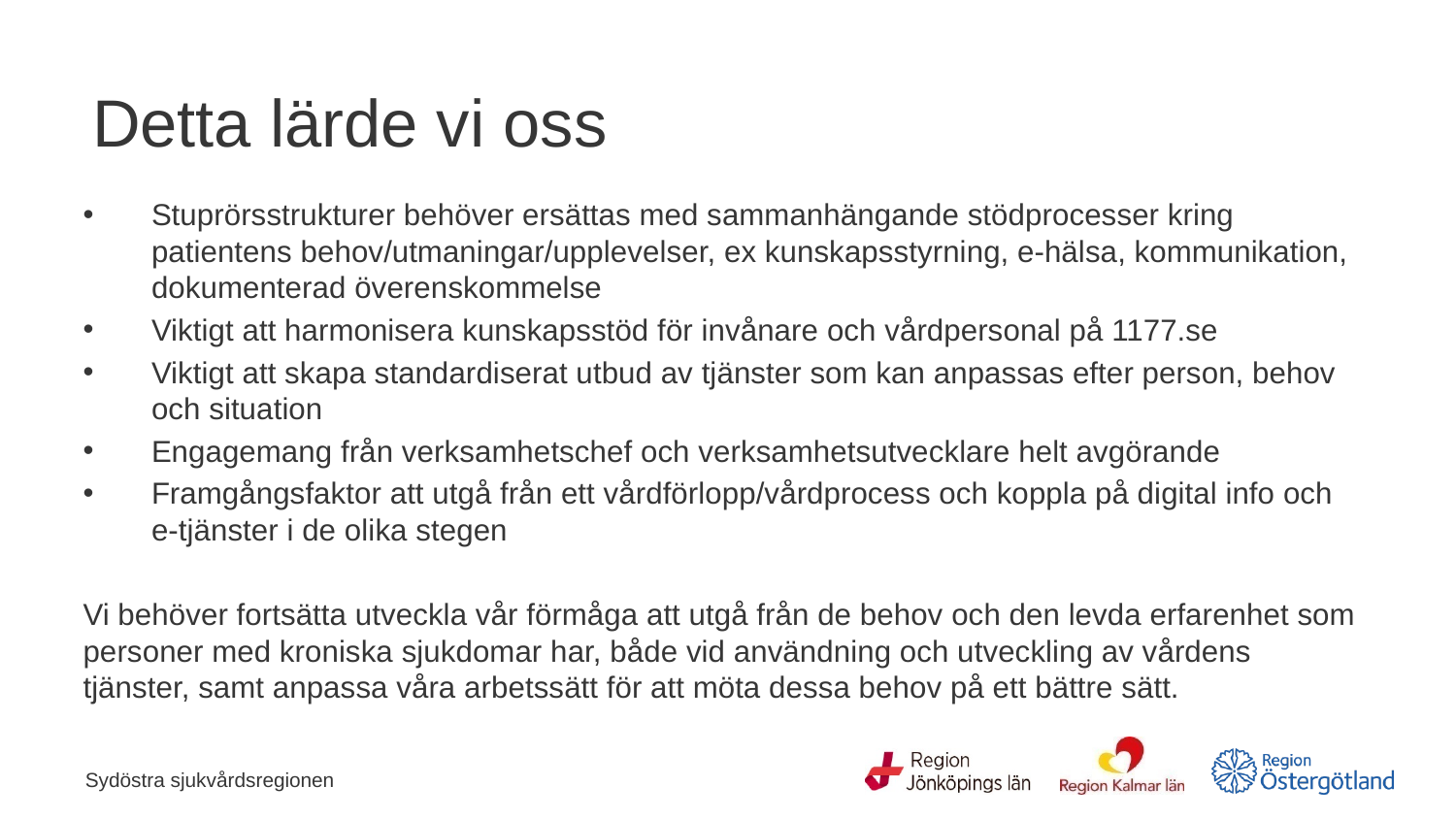

# Detta lärde vi oss
Stuprörsstrukturer behöver ersättas med sammanhängande stödprocesser kring patientens behov/utmaningar/upplevelser, ex kunskapsstyrning, e-hälsa, kommunikation, dokumenterad överenskommelse
Viktigt att harmonisera kunskapsstöd för invånare och vårdpersonal på 1177.se
Viktigt att skapa standardiserat utbud av tjänster som kan anpassas efter person, behov och situation
Engagemang från verksamhetschef och verksamhetsutvecklare helt avgörande
Framgångsfaktor att utgå från ett vårdförlopp/vårdprocess och koppla på digital info och e-tjänster i de olika stegen

Vi behöver fortsätta utveckla vår förmåga att utgå från de behov och den levda erfarenhet som personer med kroniska sjukdomar har, både vid användning och utveckling av vårdens tjänster, samt anpassa våra arbetssätt för att möta dessa behov på ett bättre sätt.